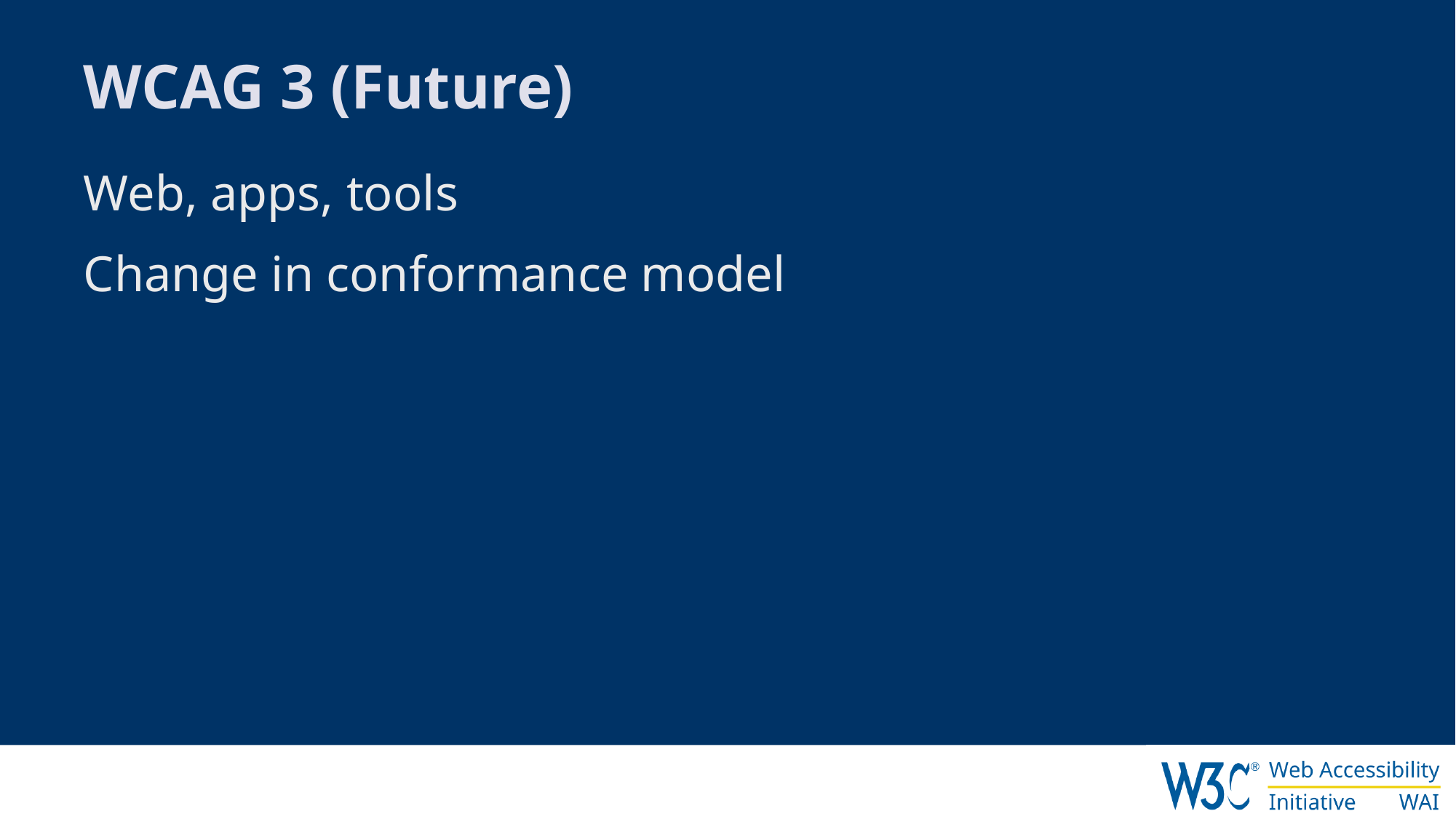

# WCAG 3 (Future)
Web, apps, tools
Change in conformance model